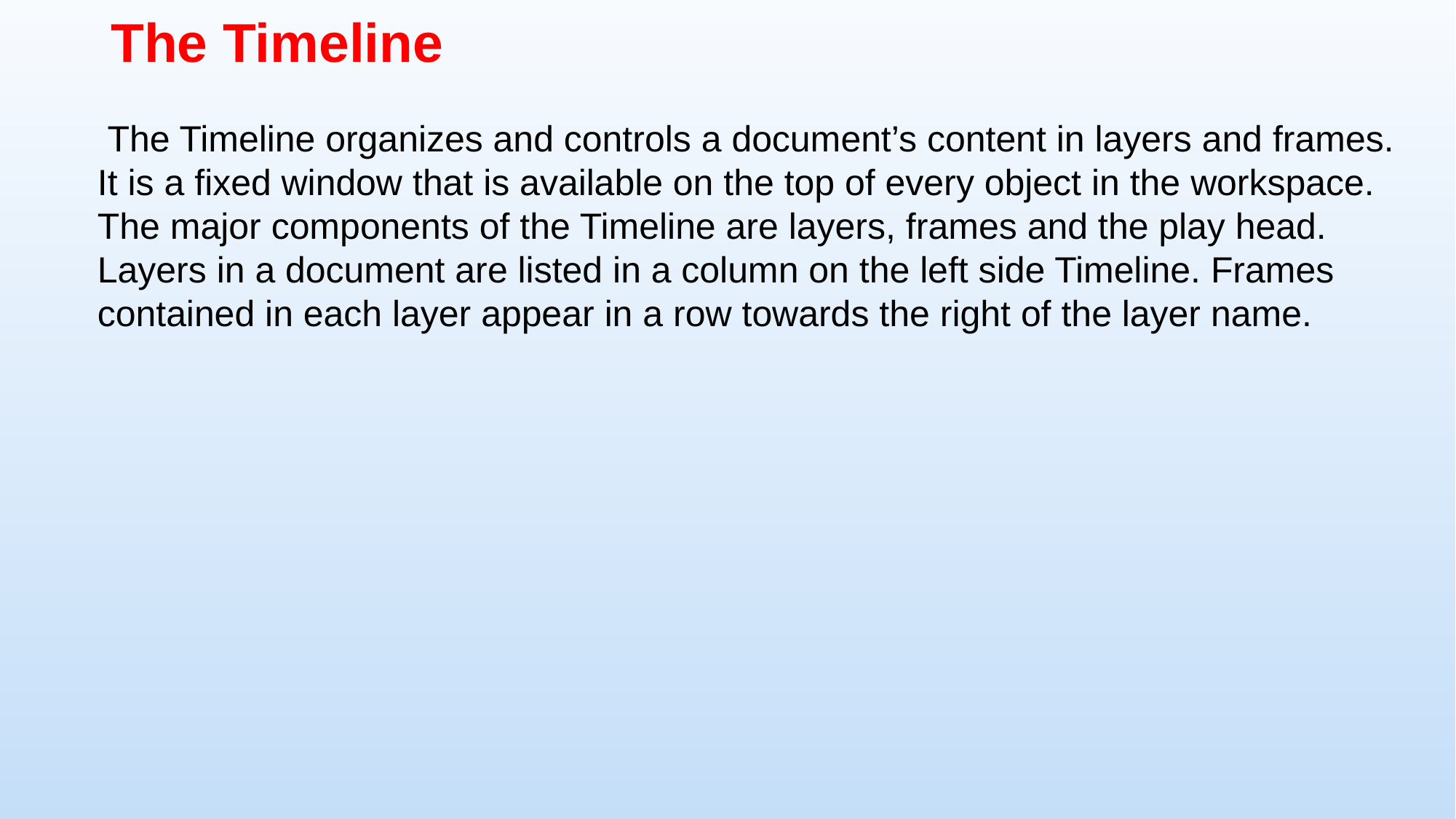

# The Timeline
     The Timeline organizes and controls a document’s content in layers and frames. It is a fixed window that is available on the top of every object in the workspace. The major components of the Timeline are layers, frames and the play head. Layers in a document are listed in a column on the left side Timeline. Frames contained in each layer appear in a row towards the right of the layer name.